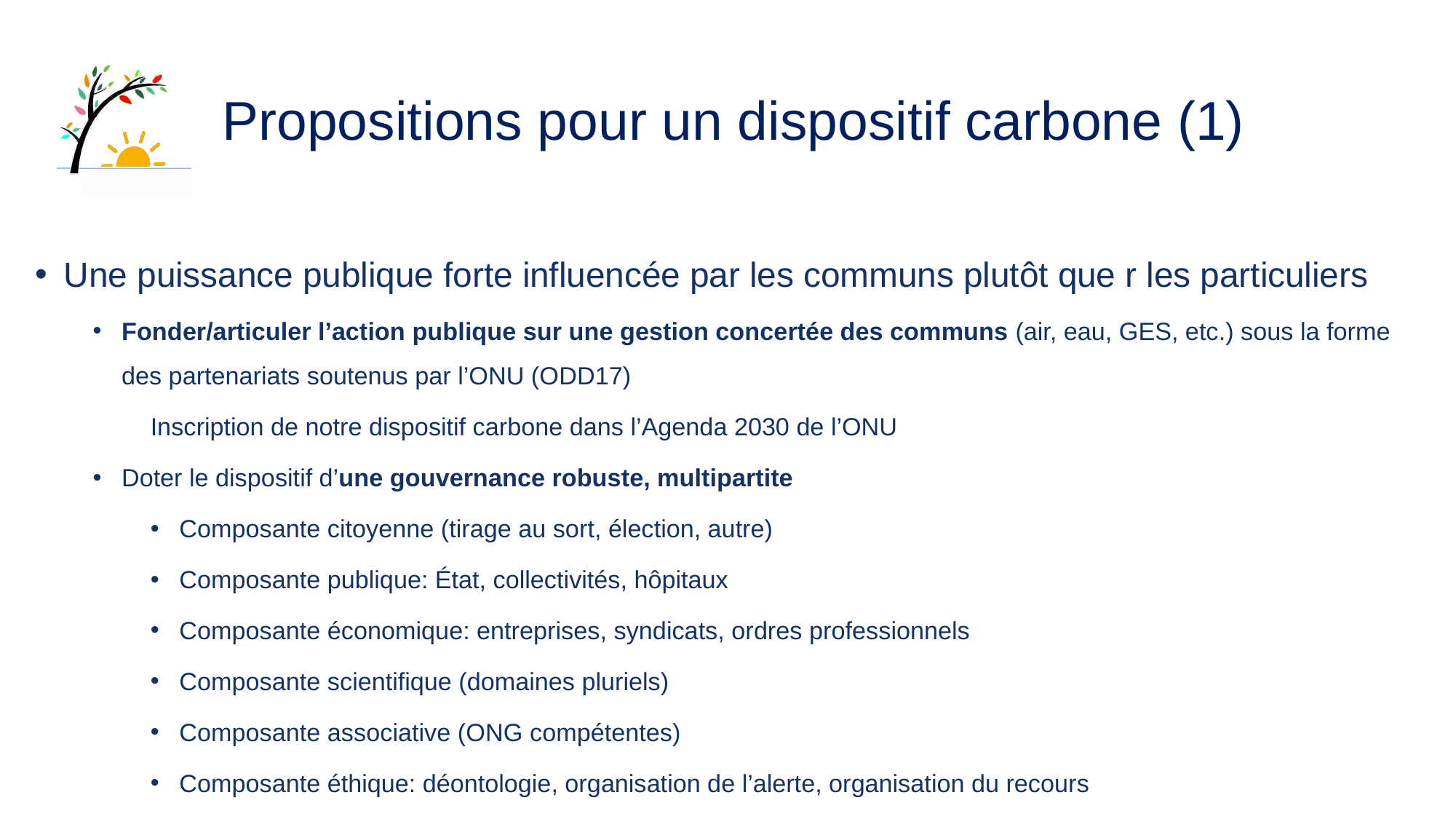

# Propositions pour un dispositif carbone (1)
Une puissance publique forte influencée par les communs plutôt que r les particuliers
Fonder/articuler l’action publique sur une gestion concertée des communs (air, eau, GES, etc.) sous la forme des partenariats soutenus par l’ONU (ODD17)
Inscription de notre dispositif carbone dans l’Agenda 2030 de l’ONU
Doter le dispositif d’une gouvernance robuste, multipartite
Composante citoyenne (tirage au sort, élection, autre)
Composante publique: État, collectivités, hôpitaux
Composante économique: entreprises, syndicats, ordres professionnels
Composante scientifique (domaines pluriels)
Composante associative (ONG compétentes)
Composante éthique: déontologie, organisation de l’alerte, organisation du recours